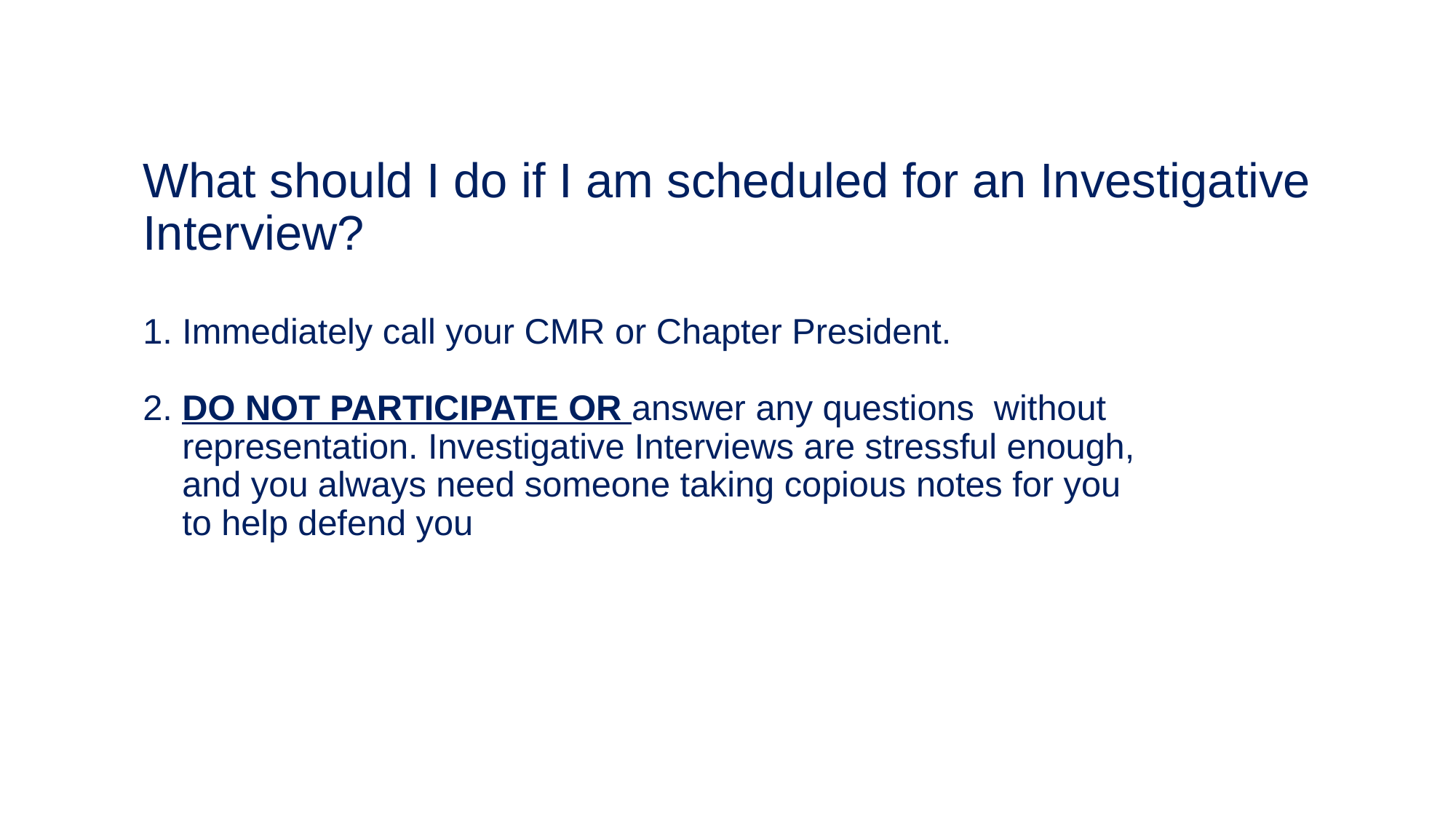

# What should I do if I am scheduled for an Investigative Interview? 1. Immediately call your CMR or Chapter President. 2. DO NOT PARTICIPATE OR answer any questions  without representation. Investigative Interviews are stressful enough, and you always need someone taking copious notes for you to help defend you